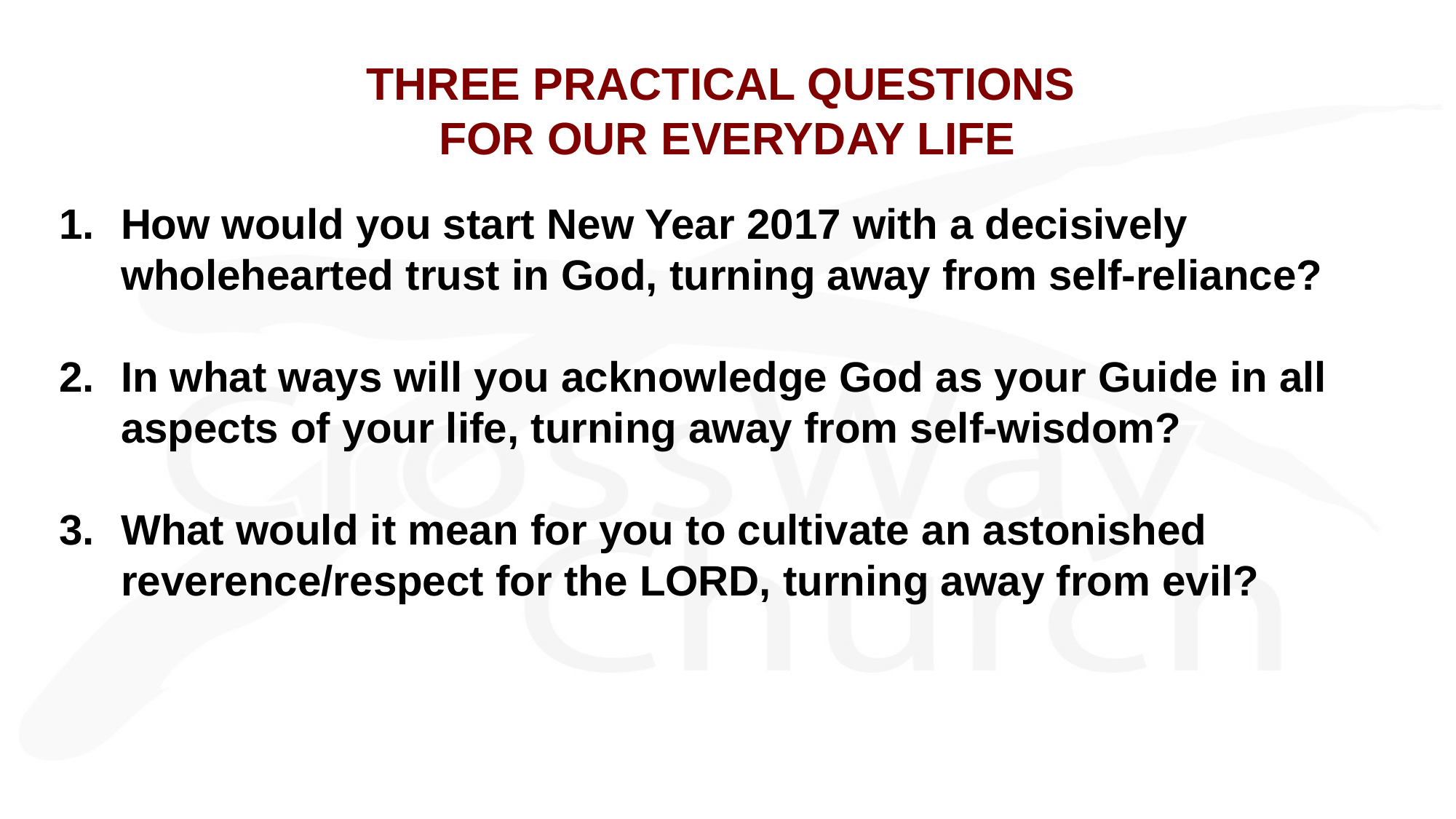

# THREE PRACTICAL QUESTIONS FOR OUR EVERYDAY LIFE
How would you start New Year 2017 with a decisively wholehearted trust in God, turning away from self-reliance?

In what ways will you acknowledge God as your Guide in all aspects of your life, turning away from self-wisdom?

What would it mean for you to cultivate an astonished reverence/respect for the LORD, turning away from evil?